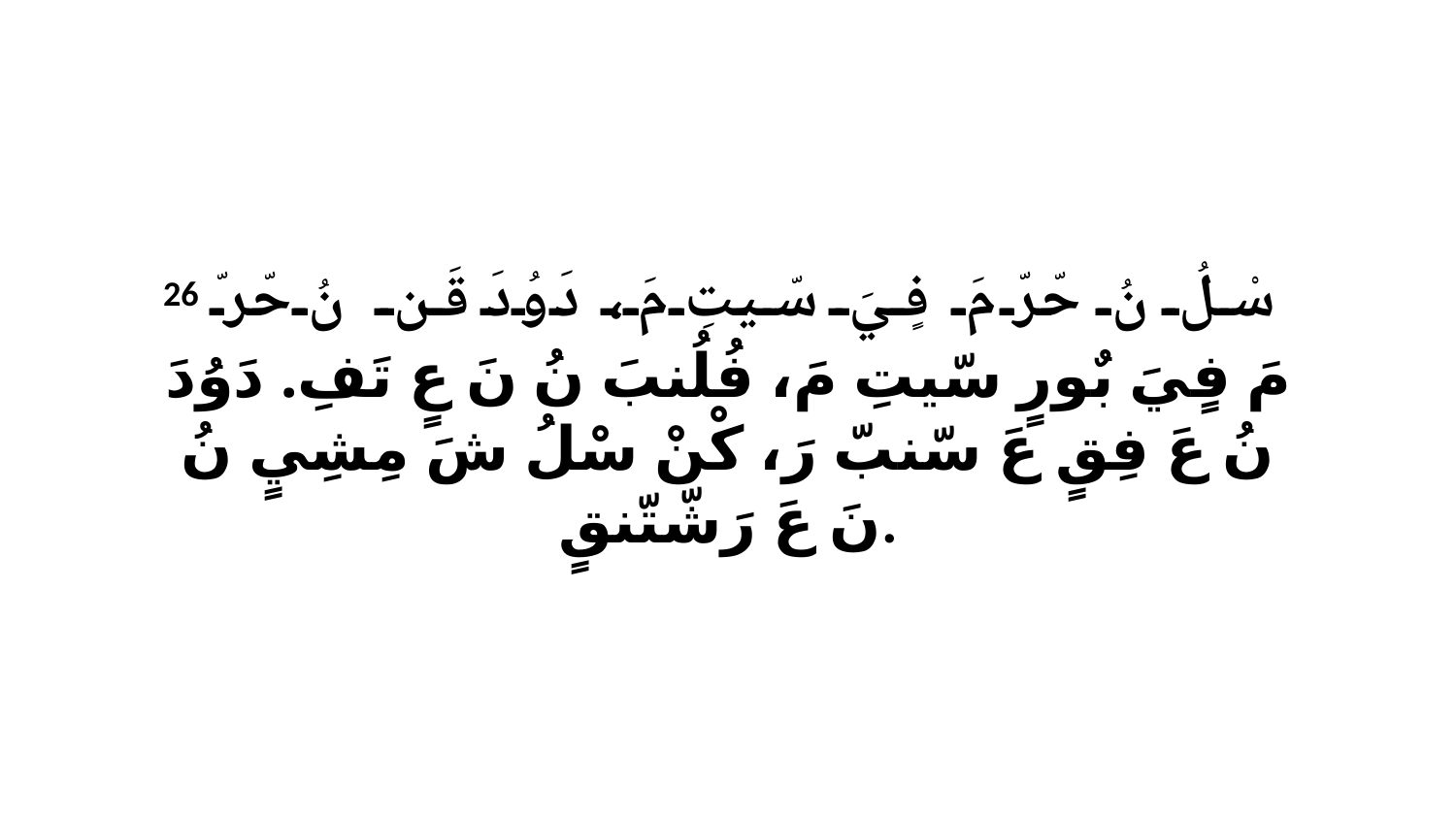

26 سْلُ نُ حّرّ مَ فٍيَ سّيتِ مَ، دَوُدَ قَن نُ حّرّ مَ فٍيَ بٌورٍ سّيتِ مَ، فُلُنبَ نُ نَ عٍ تَفِ. دَوُدَ نُ عَ فِقٍ عَ سّنبّ رَ، كْنْ سْلُ شَ مِشِيٍ نُ نَ عَ رَشّتّنقٍ.